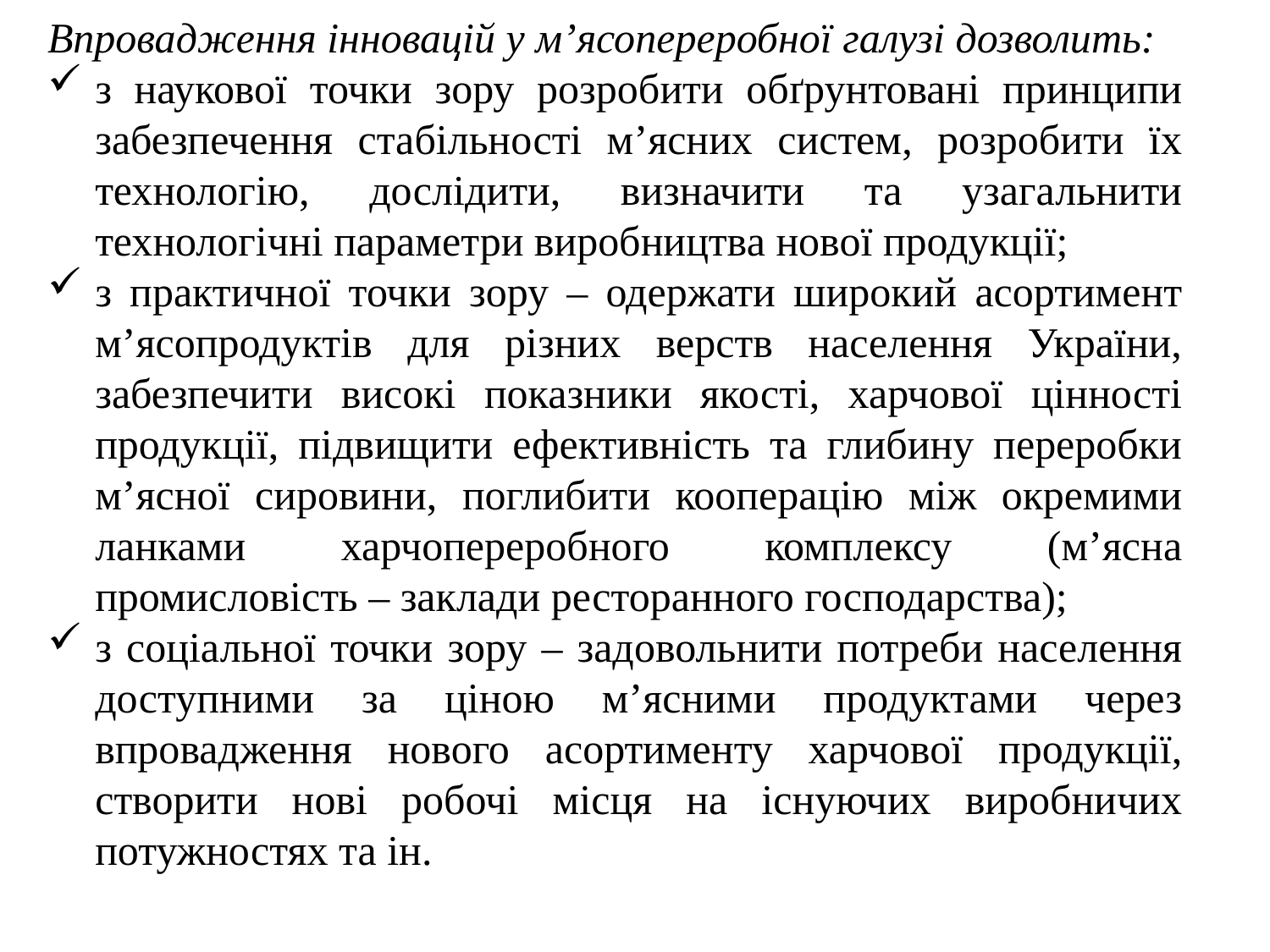

Впровадження інновацій у м’ясопереробної галузі дозволить:
з наукової точки зору розробити обґрунтовані принципи забезпечення стабільності м’ясних систем, розробити їх технологію, дослідити, визначити та узагальнити технологічні параметри виробництва нової продукції;
з практичної точки зору – одержати широкий асортимент м’ясопродуктів для різних верств населення України, забезпечити високі показники якості, харчової цінності продукції, підвищити ефективність та глибину переробки м’ясної сировини, поглибити кооперацію між окремими ланками харчопереробного комплексу (м’ясна промисловість – заклади ресторанного господарства);
з соціальної точки зору – задовольнити потреби населення доступними за ціною м’ясними продуктами через впровадження нового асортименту харчової продукції, створити нові робочі місця на існуючих виробничих потужностях та ін.